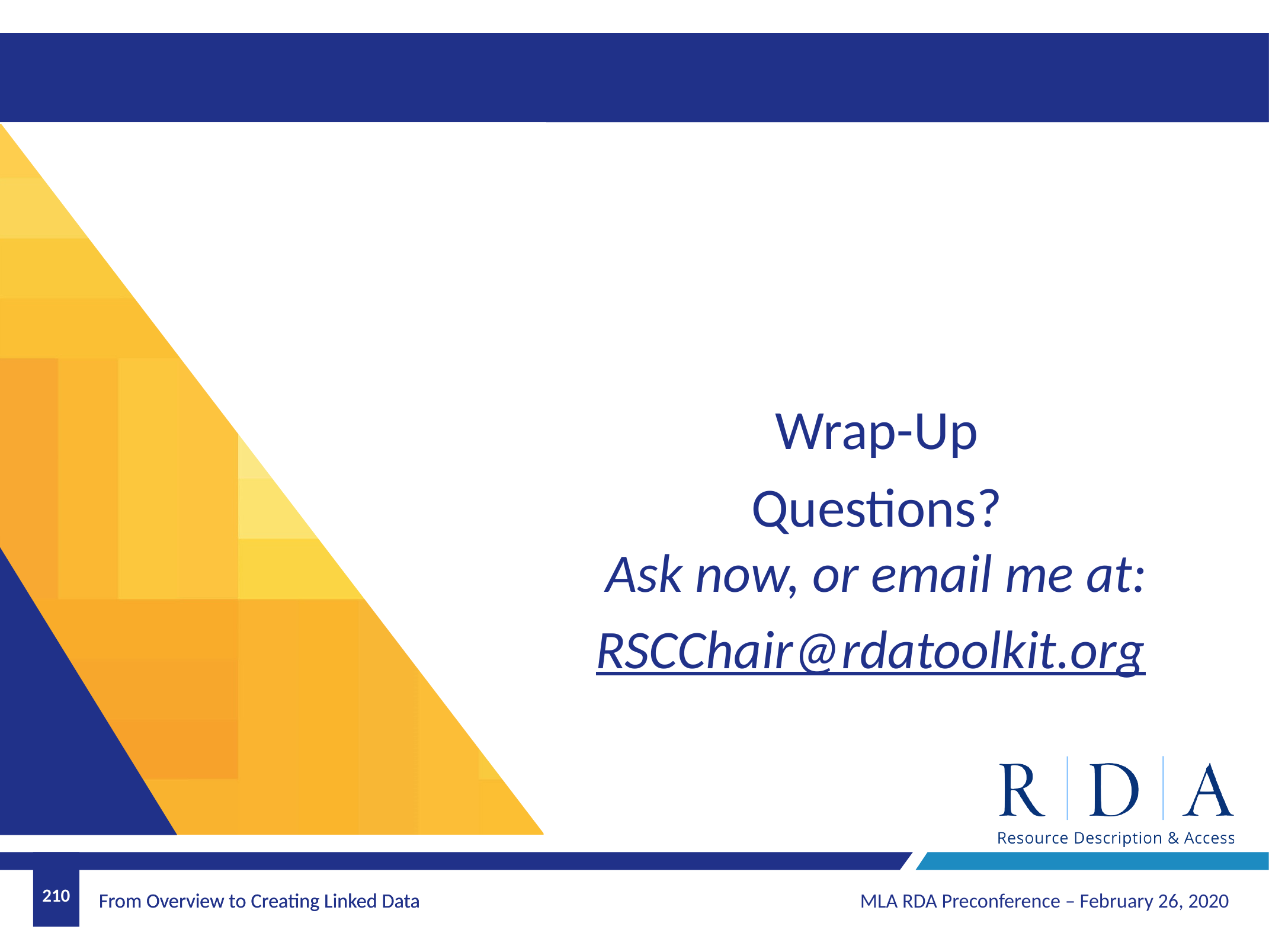

#
Wrap-Up
Questions?
Ask now, or email me at:
RSCChair@rdatoolkit.org

MLA RDA Preconference – February 26, 2020